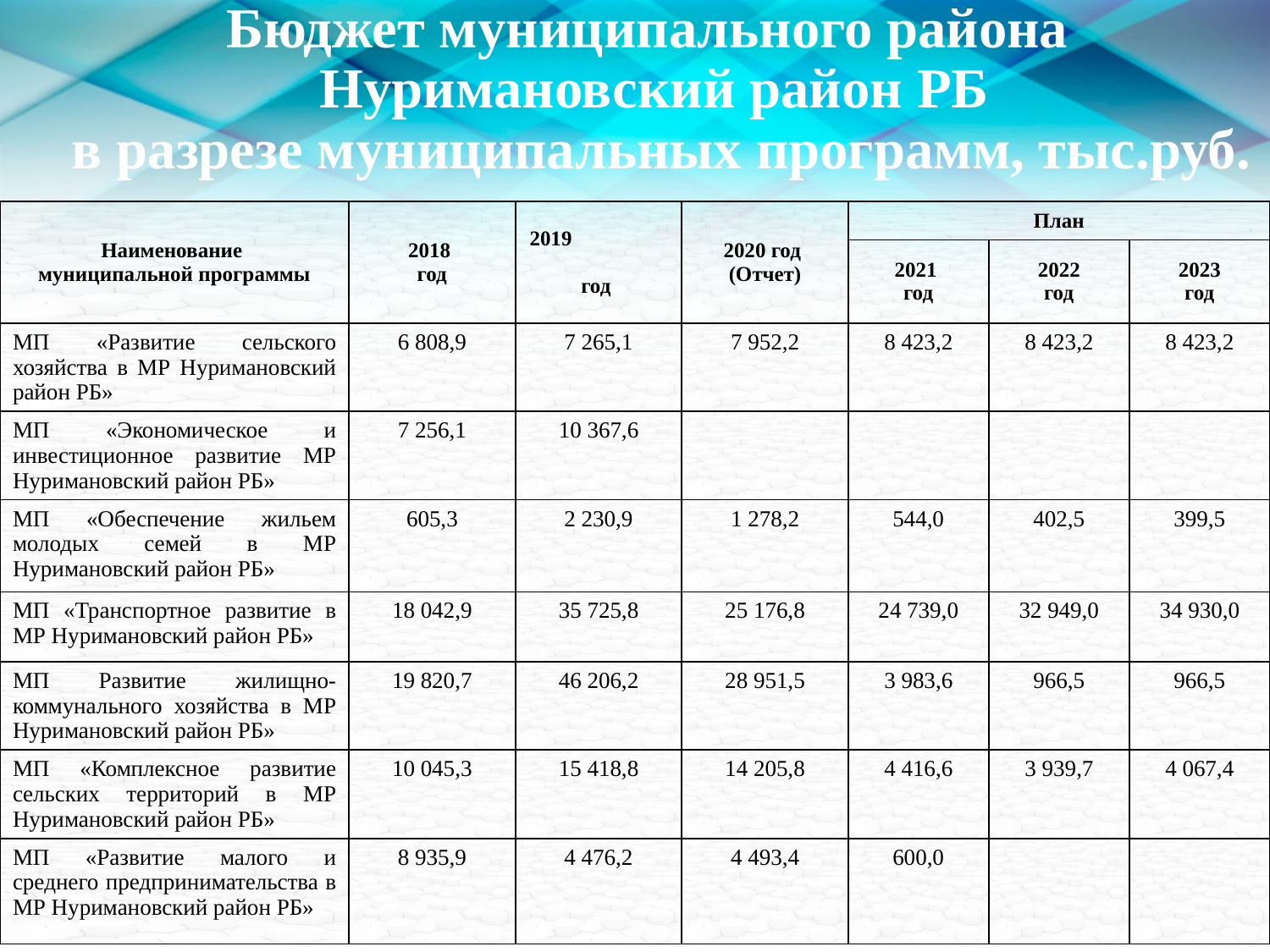

# Бюджет муниципального района Нуримановский район РБ в разрезе муниципальных программ, тыс.руб.
| Наименование муниципальной программы | 2018 год | 2019 год | 2020 год (Отчет) | План |  |  |
| --- | --- | --- | --- | --- | --- | --- |
|  |  |  |  | 2021 год | 2022 год | 2023 год |
| МП «Развитие сельского хозяйства в МР Нуримановский район РБ» | 6 808,9 | 7 265,1 | 7 952,2 | 8 423,2 | 8 423,2 | 8 423,2 |
| МП «Экономическое и инвестиционное развитие МР Нуримановский район РБ» | 7 256,1 | 10 367,6 |  |  |  |  |
| МП «Обеспечение жильем молодых семей в МР Нуримановский район РБ» | 605,3 | 2 230,9 | 1 278,2 | 544,0 | 402,5 | 399,5 |
| МП «Транспортное развитие в МР Нуримановский район РБ» | 18 042,9 | 35 725,8 | 25 176,8 | 24 739,0 | 32 949,0 | 34 930,0 |
| МП Развитие жилищно-коммунального хозяйства в МР Нуримановский район РБ» | 19 820,7 | 46 206,2 | 28 951,5 | 3 983,6 | 966,5 | 966,5 |
| МП «Комплексное развитие сельских территорий в МР Нуримановский район РБ» | 10 045,3 | 15 418,8 | 14 205,8 | 4 416,6 | 3 939,7 | 4 067,4 |
| МП «Развитие малого и среднего предпринимательства в МР Нуримановский район РБ» | 8 935,9 | 4 476,2 | 4 493,4 | 600,0 |  |  |